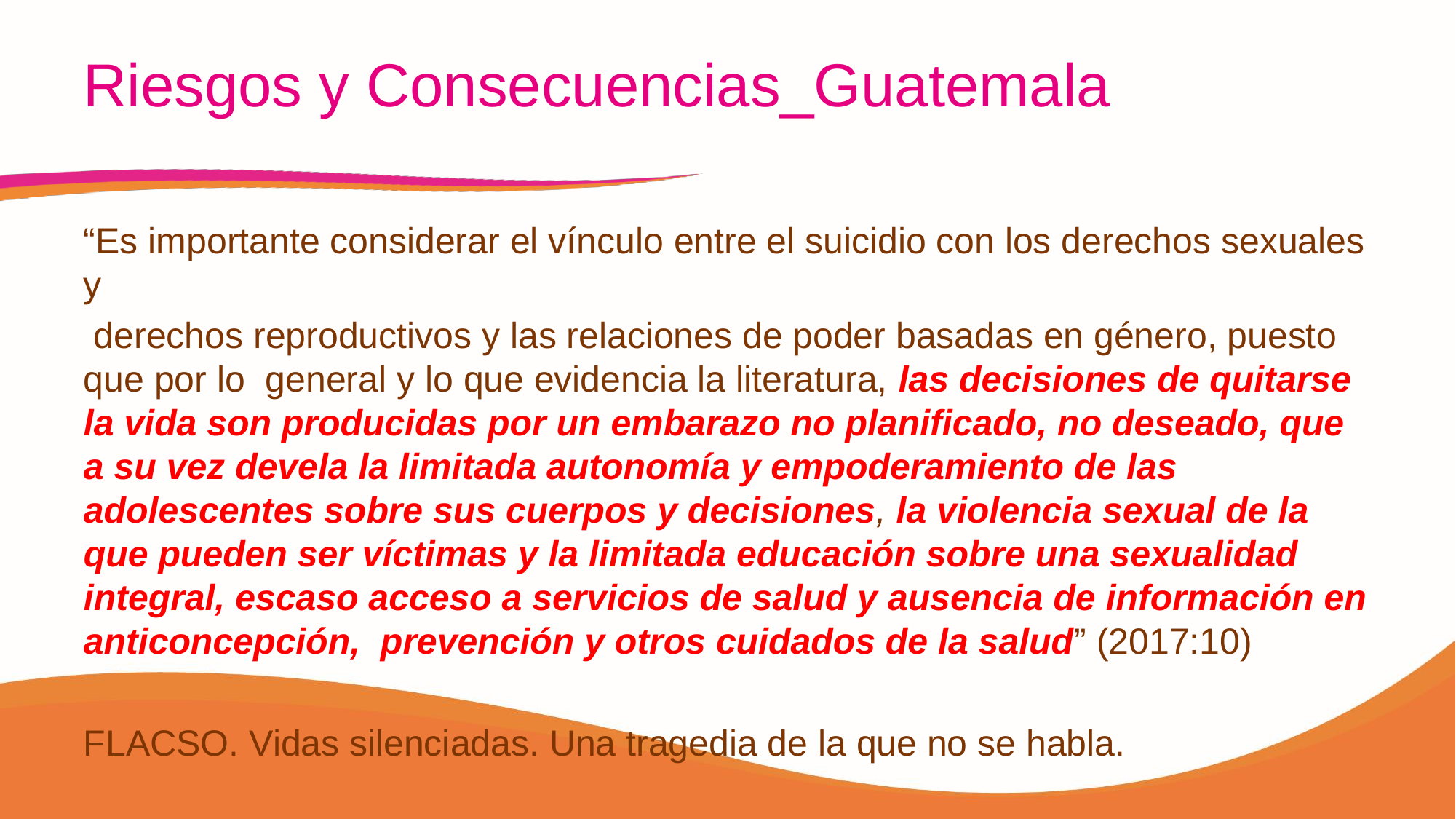

# Riesgos y Consecuencias_Guatemala
“Es importante considerar el vínculo entre el suicidio con los derechos sexuales y
 derechos reproductivos y las relaciones de poder basadas en género, puesto que por lo  general y lo que evidencia la literatura, las decisiones de quitarse la vida son producidas por un embarazo no planificado, no deseado, que a su vez devela la limitada autonomía y empoderamiento de las adolescentes sobre sus cuerpos y decisiones, la violencia sexual de la que pueden ser víctimas y la limitada educación sobre una sexualidad integral, escaso acceso a servicios de salud y ausencia de información en anticoncepción,  prevención y otros cuidados de la salud” (2017:10)

FLACSO. Vidas silenciadas. Una tragedia de la que no se habla.